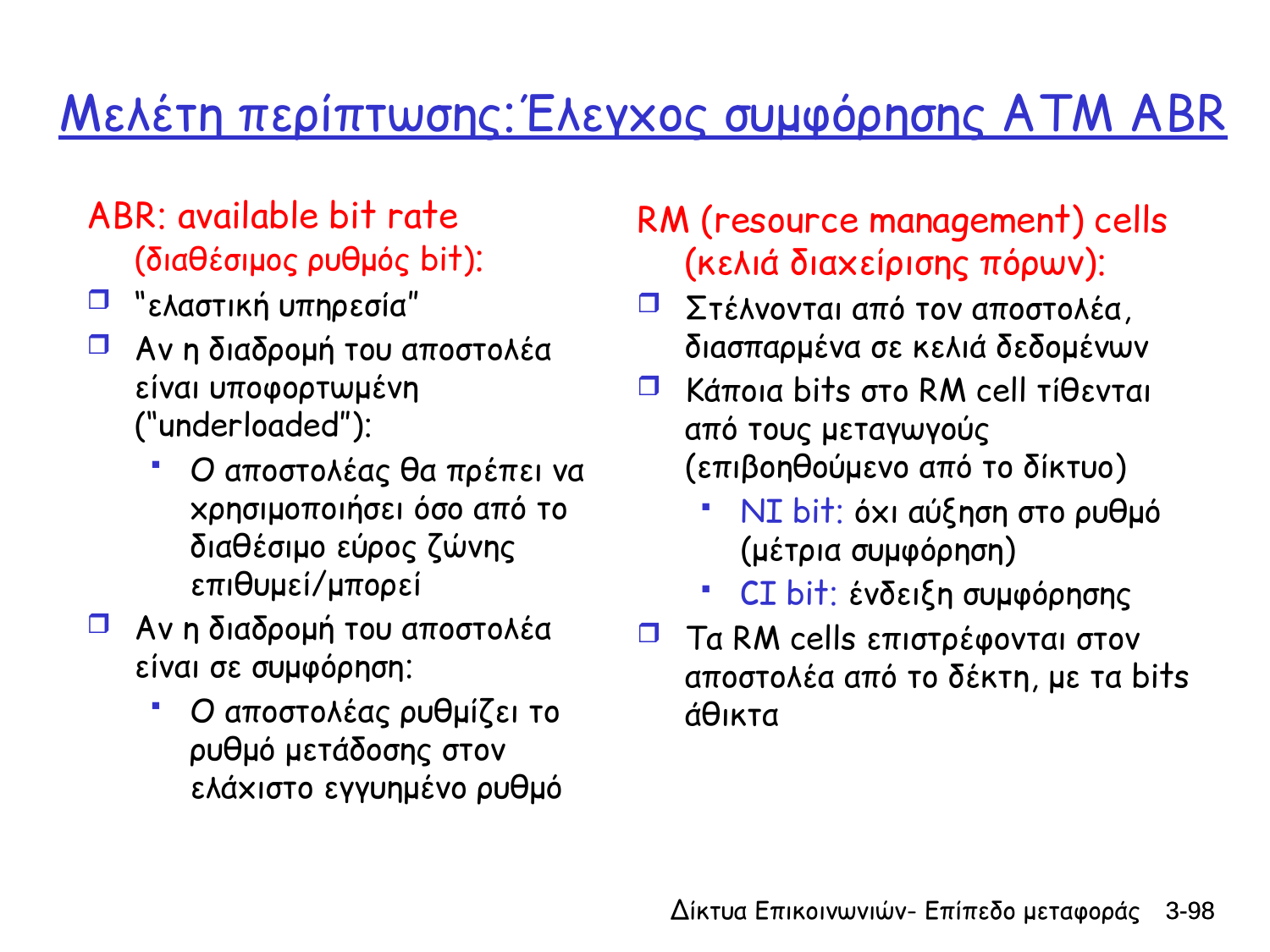

# Μελέτη περίπτωσης:Έλεγχος συμφόρησης ATM ABR
ABR: available bit rate (διαθέσιμος ρυθμός bit):
“ελαστική υπηρεσία”
Αν η διαδρομή του αποστολέα είναι υποφορτωμένη (“underloaded”):
Ο αποστολέας θα πρέπει να χρησιμοποιήσει όσο από το διαθέσιμο εύρος ζώνης επιθυμεί/μπορεί
Αν η διαδρομή του αποστολέα είναι σε συμφόρηση:
Ο αποστολέας ρυθμίζει το ρυθμό μετάδοσης στον ελάχιστο εγγυημένο ρυθμό
RM (resource management) cells (κελιά διαχείρισης πόρων):
Στέλνονται από τον αποστολέα, διaσπαρμένα σε κελιά δεδομένων
Κάποια bits στο RM cell τίθενται από τους μεταγωγούς (επιβοηθούμενο από το δίκτυο)
NI bit: όχι αύξηση στο ρυθμό (μέτρια συμφόρηση)
CI bit: ένδειξη συμφόρησης
Τα RM cells επιστρέφονται στον αποστολέα από το δέκτη, με τα bits άθικτα

Δίκτυα Επικοινωνιών- Επίπεδο μεταφοράς
3-98
3-98